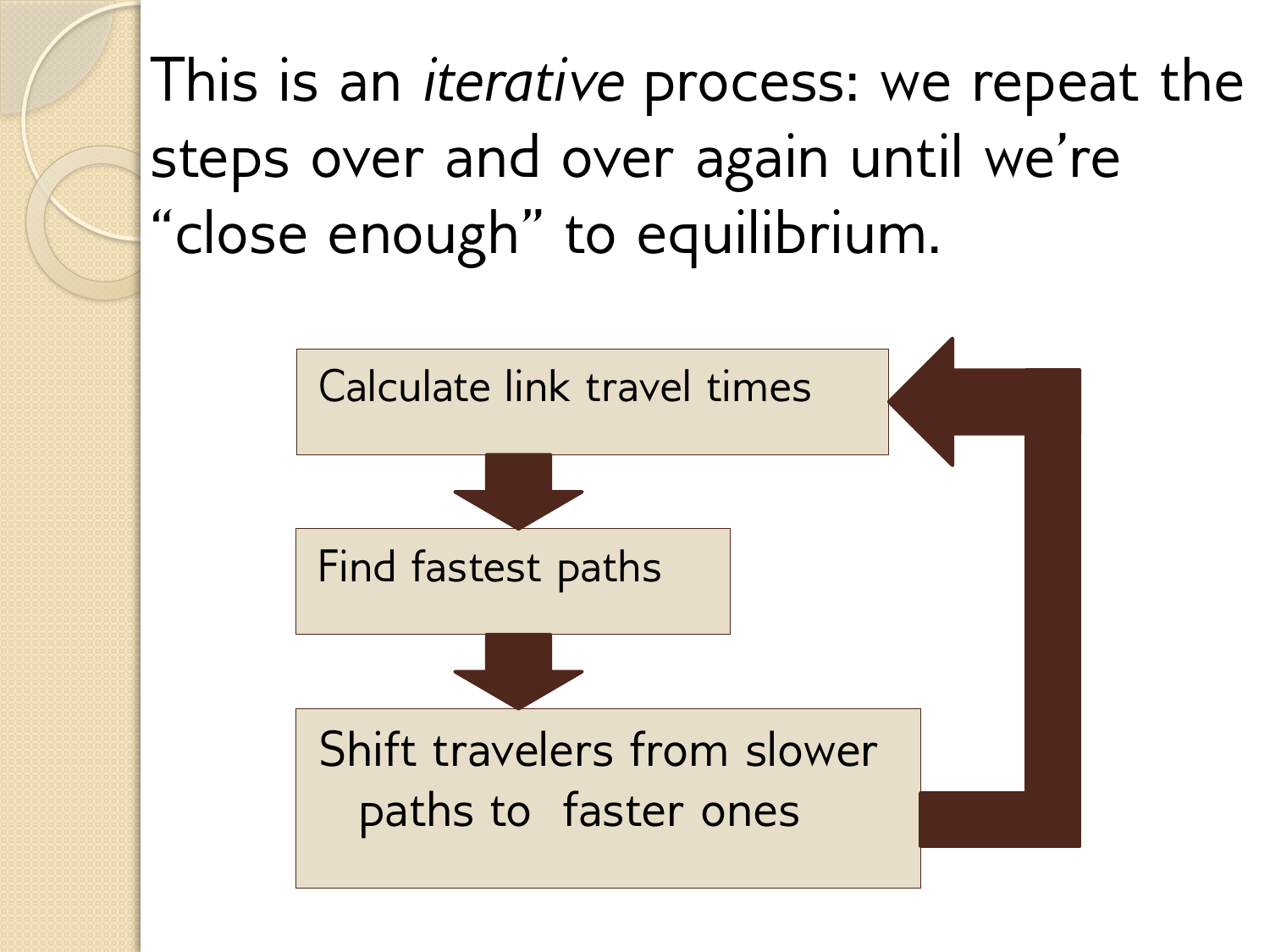

This is an iterative process: we repeat the steps over and over again until we’re “close enough” to equilibrium.

Calculate link travel times

Find fastest paths

Shift travelers from slower paths to  faster ones